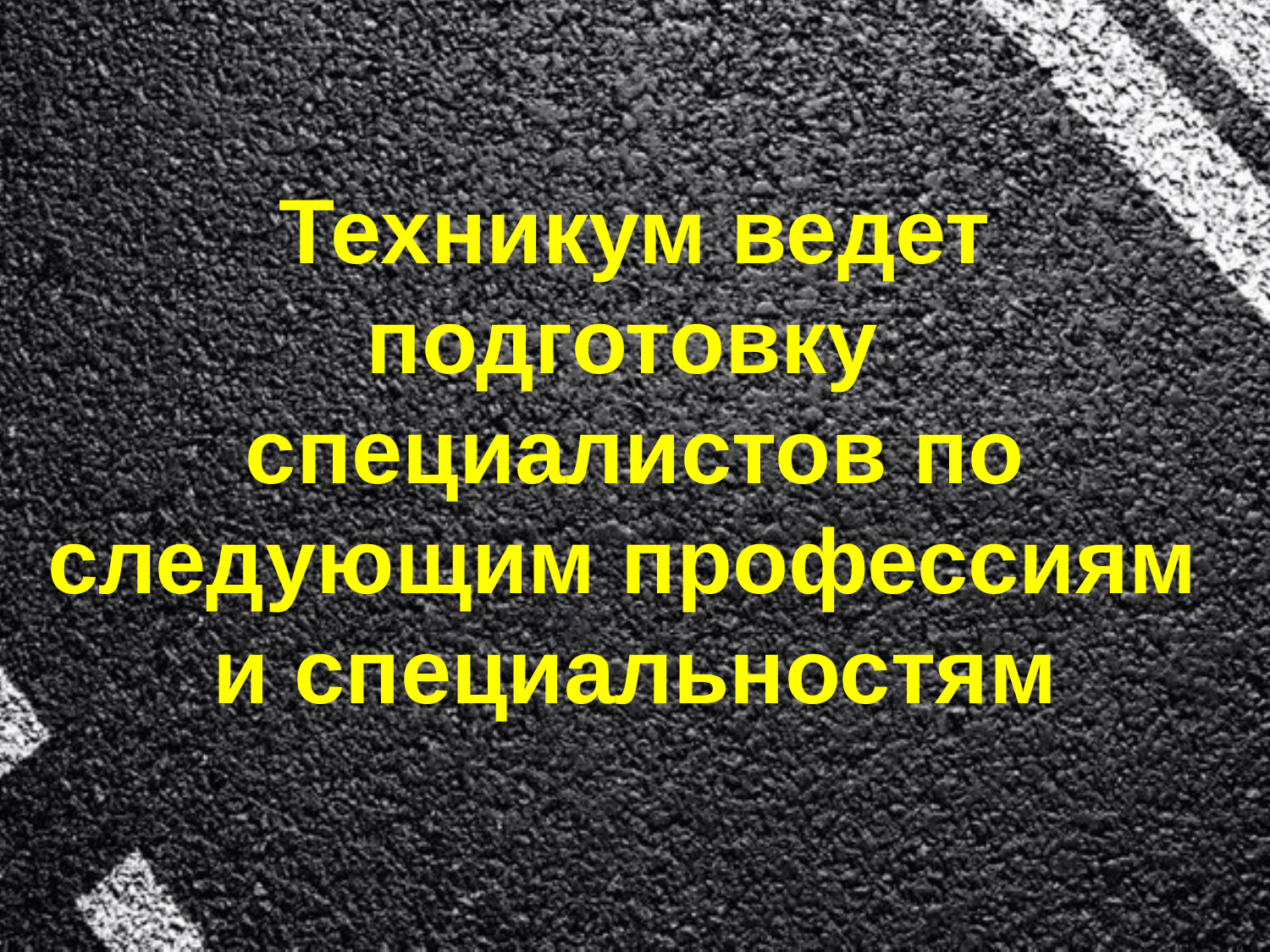

# Техникум ведет подготовку специалистов по следующим профессиям и специальностям